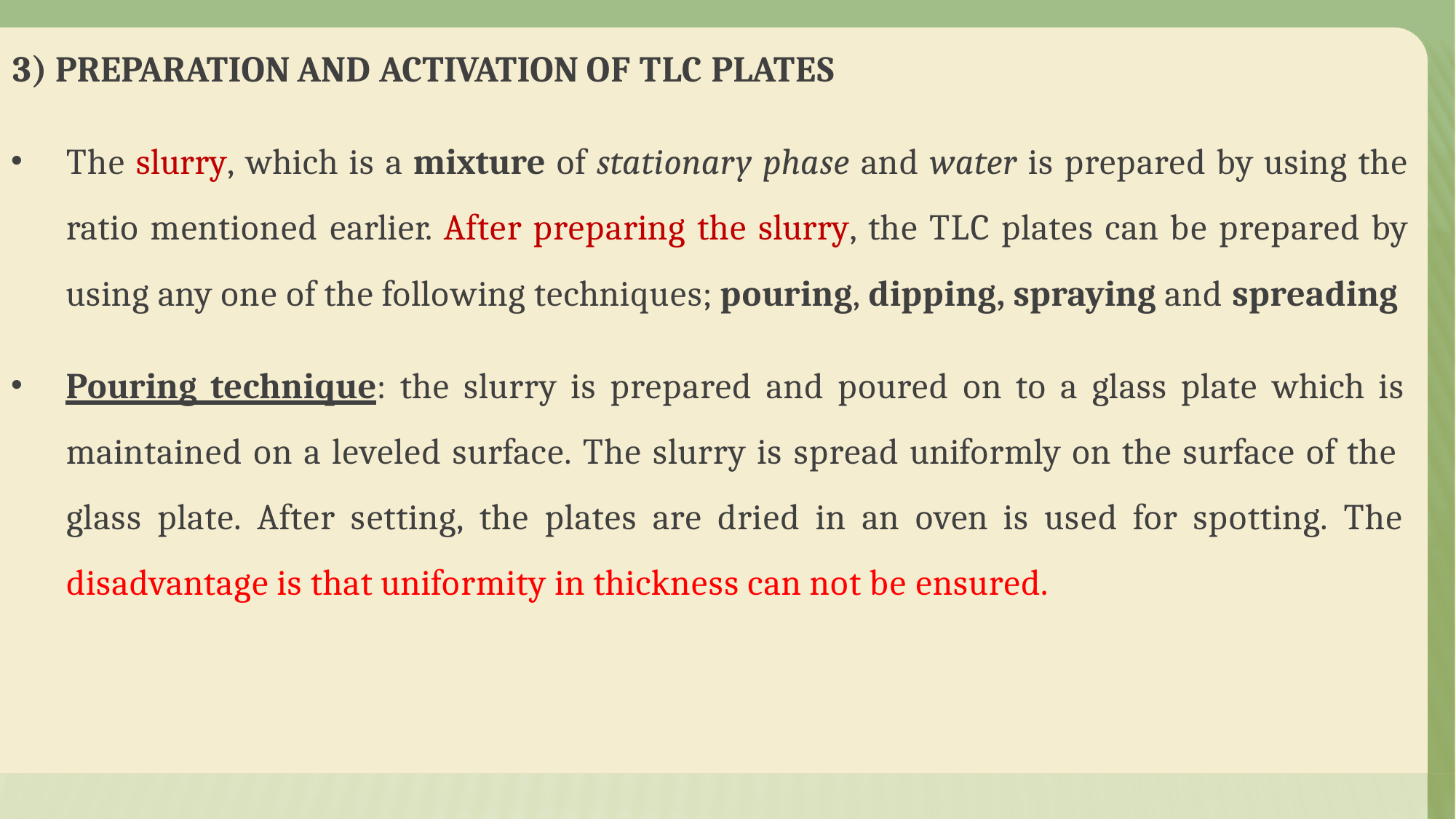

3) PREPARATION AND ACTIVATION OF TLC PLATES
The slurry, which is a mixture of stationary phase and water is prepared by using the  ratio mentioned earlier. After preparing the slurry, the TLC plates can be prepared by  using any one of the following techniques; pouring, dipping, spraying and spreading
Pouring technique: the slurry is prepared and poured on to a glass plate which is  maintained on a leveled surface. The slurry is spread uniformly on the surface of the   glass plate. After setting, the plates are dried in an oven is used for spotting. The  disadvantage is that uniformity in thickness can not be ensured.